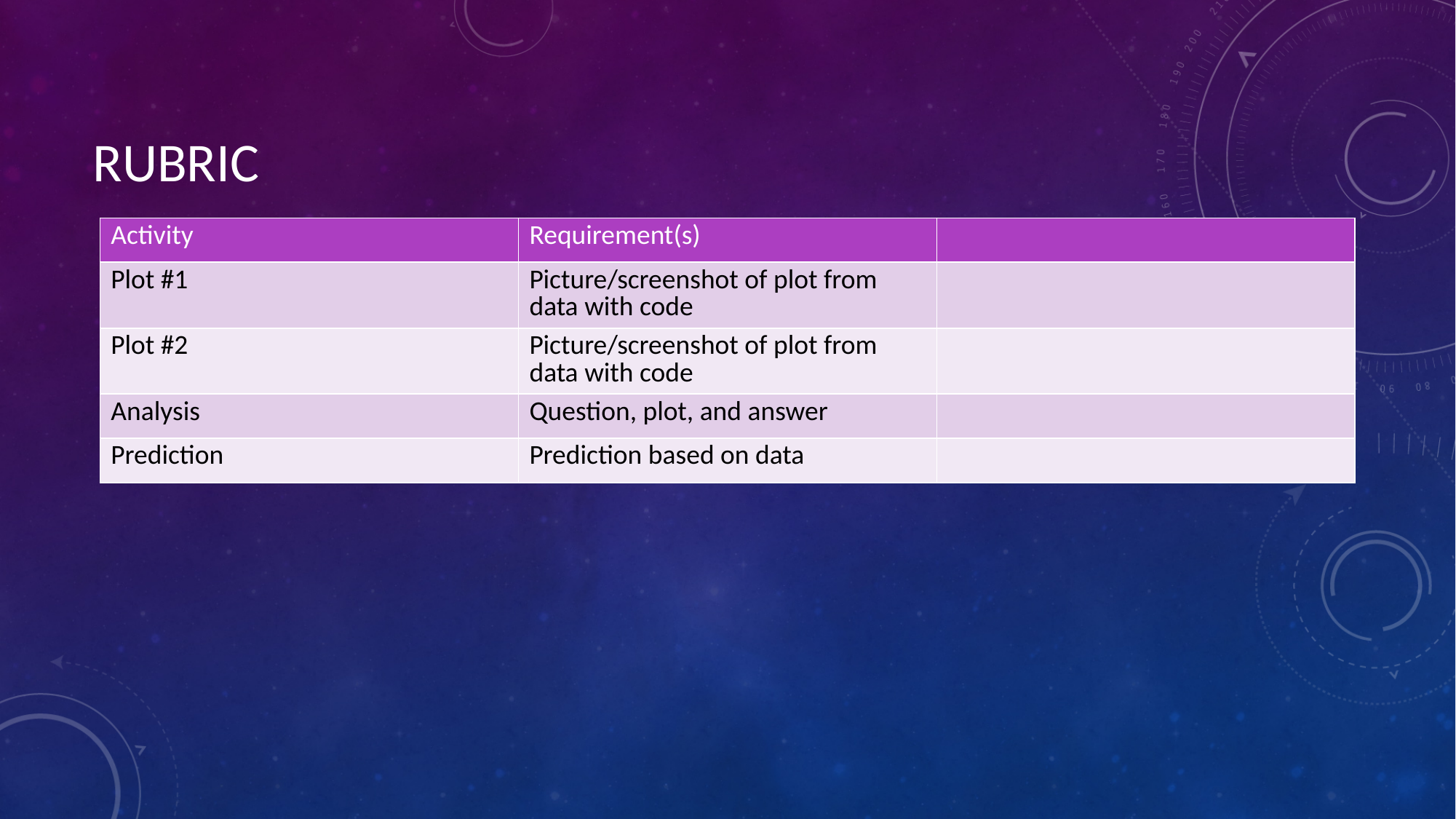

# Rubric
| Activity | Requirement(s) |  |
| --- | --- | --- |
| Plot #1 | Picture/screenshot of plot from data with code |  |
| Plot #2 | Picture/screenshot of plot from data with code |  |
| Analysis | Question, plot, and answer |  |
| Prediction | Prediction based on data |  |